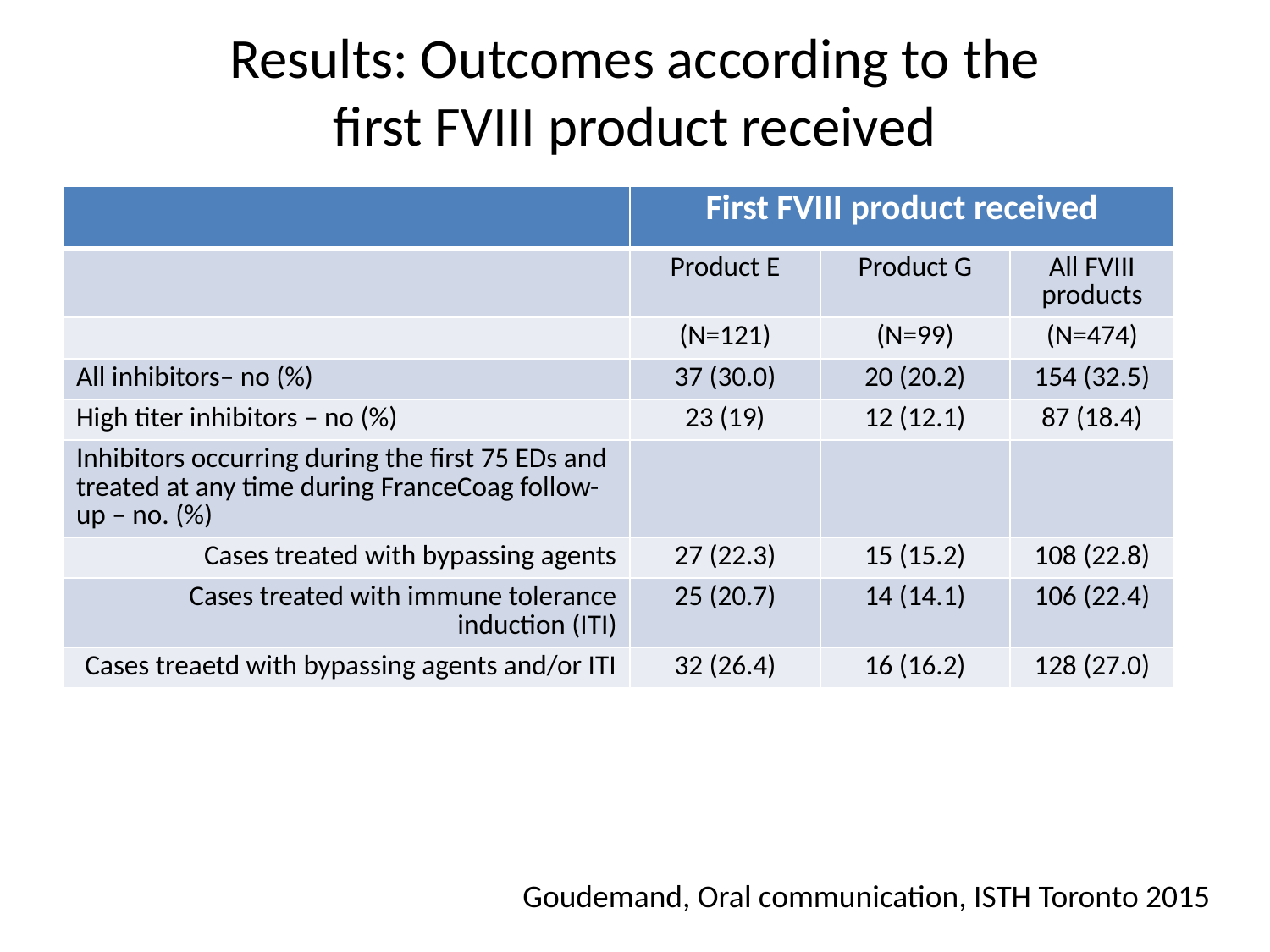

# Results: Outcomes according to the first FVIII product received
|  | First FVIII product received |  |  |
| --- | --- | --- | --- |
|  | Product E | Product G | All FVIII products |
|  | (N=121) | (N=99) | (N=474) |
| All inhibitors– no (%) | 37 (30.0) | 20 (20.2) | 154 (32.5) |
| High titer inhibitors – no (%) | 23 (19) | 12 (12.1) | 87 (18.4) |
| Inhibitors occurring during the first 75 EDs and treated at any time during FranceCoag follow-up – no. (%) |  |  |  |
| Cases treated with bypassing agents | 27 (22.3) | 15 (15.2) | 108 (22.8) |
| Cases treated with immune tolerance induction (ITI) | 25 (20.7) | 14 (14.1) | 106 (22.4) |
| Cases treaetd with bypassing agents and/or ITI | 32 (26.4) | 16 (16.2) | 128 (27.0) |
Goudemand, Oral communication, ISTH Toronto 2015